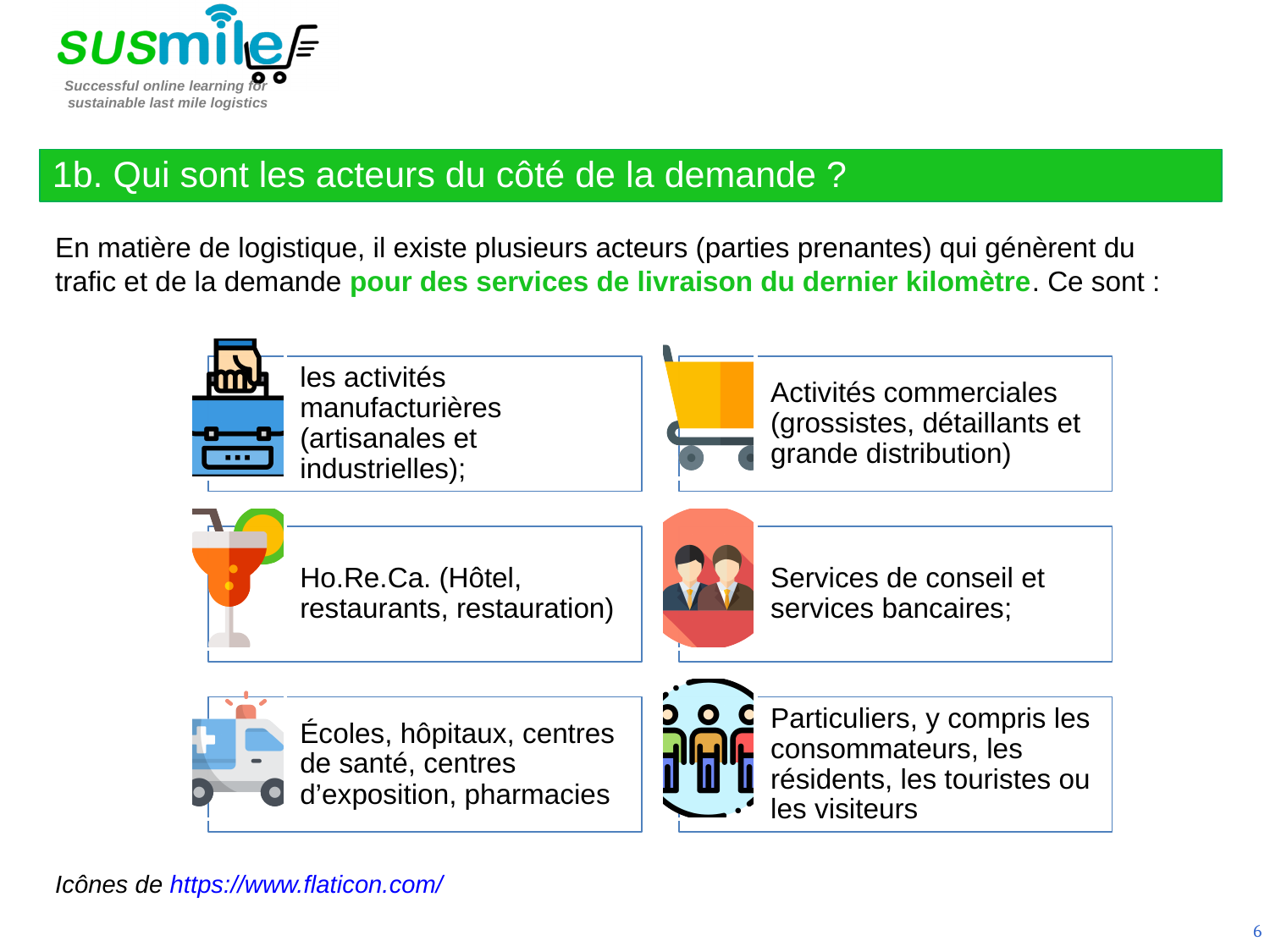

1b. Qui sont les acteurs du côté de la demande ?
En matière de logistique, il existe plusieurs acteurs (parties prenantes) qui génèrent du trafic et de la demande pour des services de livraison du dernier kilomètre. Ce sont :
les activités manufacturières (artisanales et industrielles);
Activités commerciales (grossistes, détaillants et grande distribution)
Ho.Re.Ca. (Hôtel, restaurants, restauration)
Services de conseil et services bancaires;
Écoles, hôpitaux, centres de santé, centres d’exposition, pharmacies
Particuliers, y compris les consommateurs, les résidents, les touristes ou les visiteurs
Icônes de https://www.flaticon.com/
6